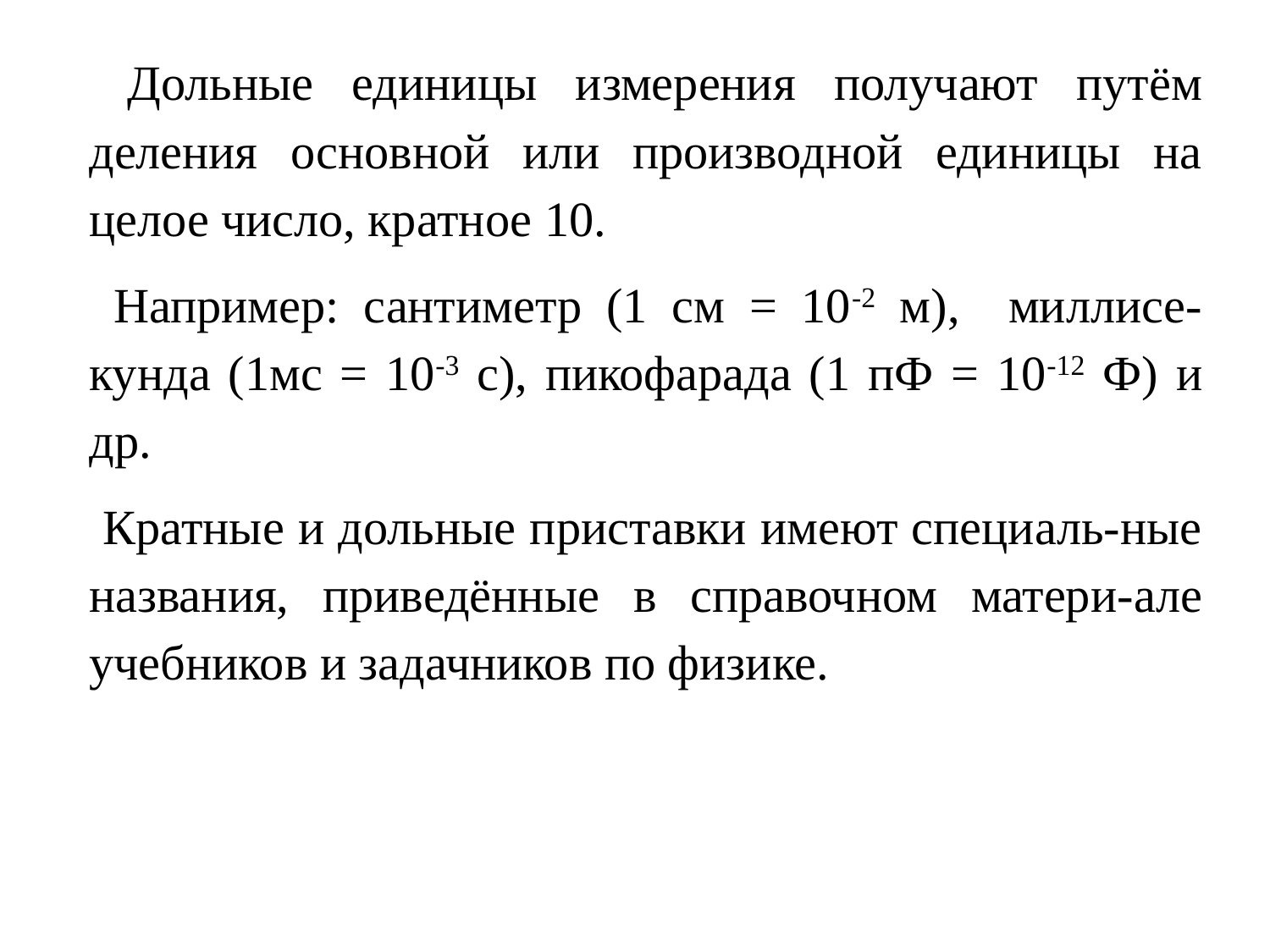

Дольные единицы измерения получают путём деления основной или производной единицы на целое число, кратное 10.
 Например: сантиметр (1 см = 10-2 м),  миллисе-кунда (1мс = 10-3 с), пикофарада (1 пФ = 10-12 Ф) и др.
 Кратные и дольные приставки имеют специаль-ные названия, приведённые в справочном матери-але учебников и задачников по физике.